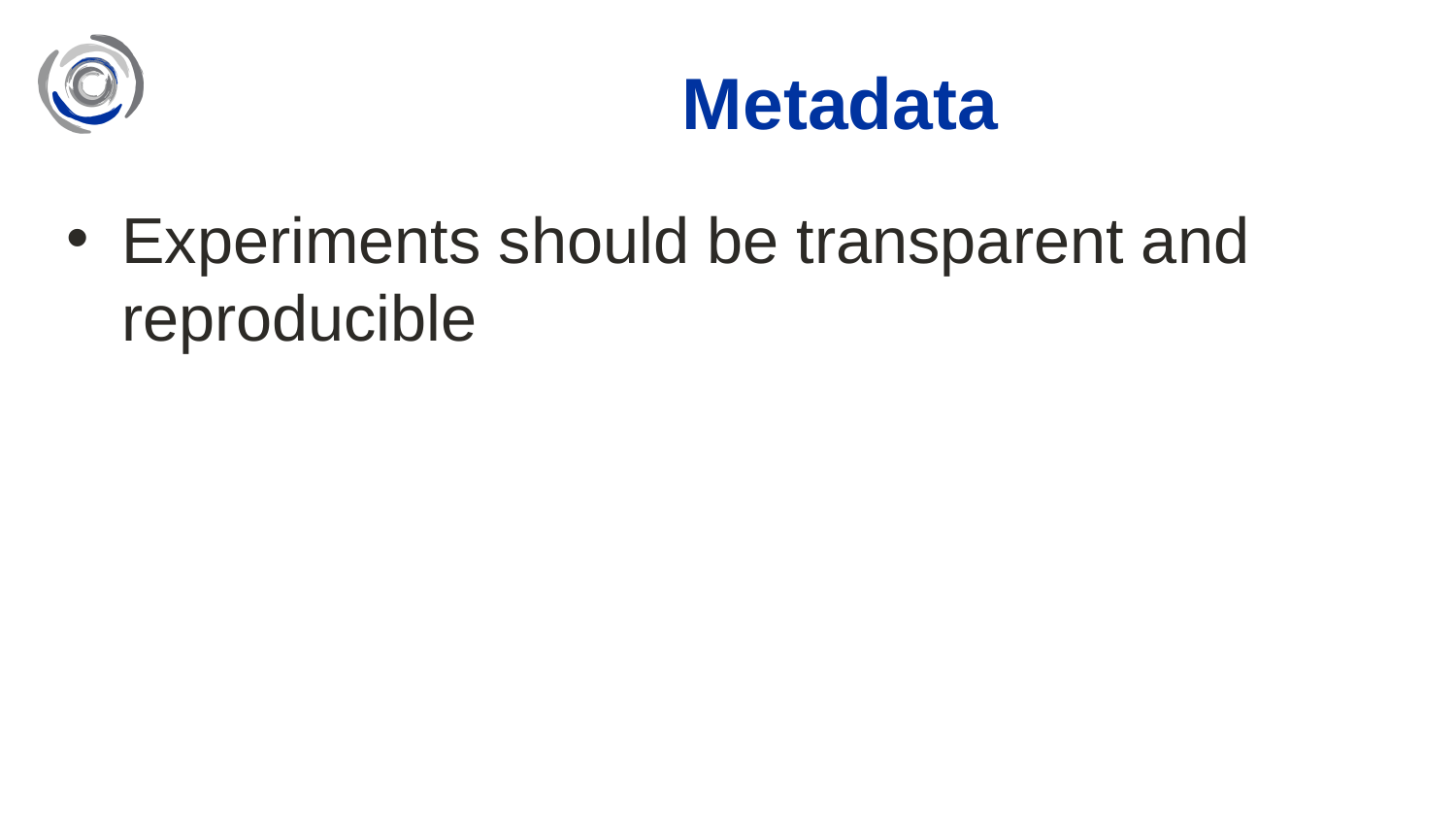

# Metadata
Experiments should be transparent and reproducible